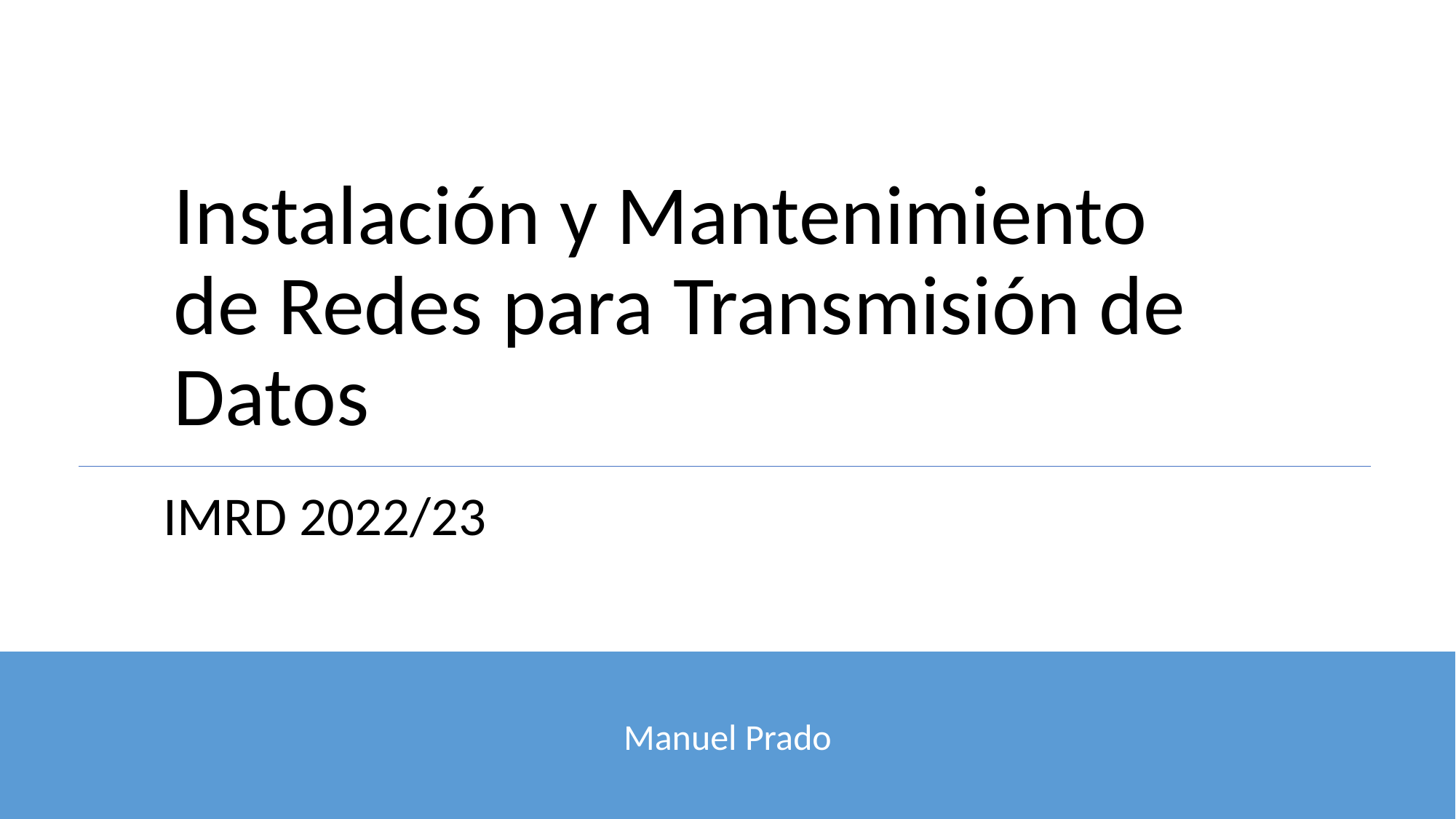

# Instalación y Mantenimiento de Redes para Transmisión de Datos
IMRD 2022/23
Manuel Prado